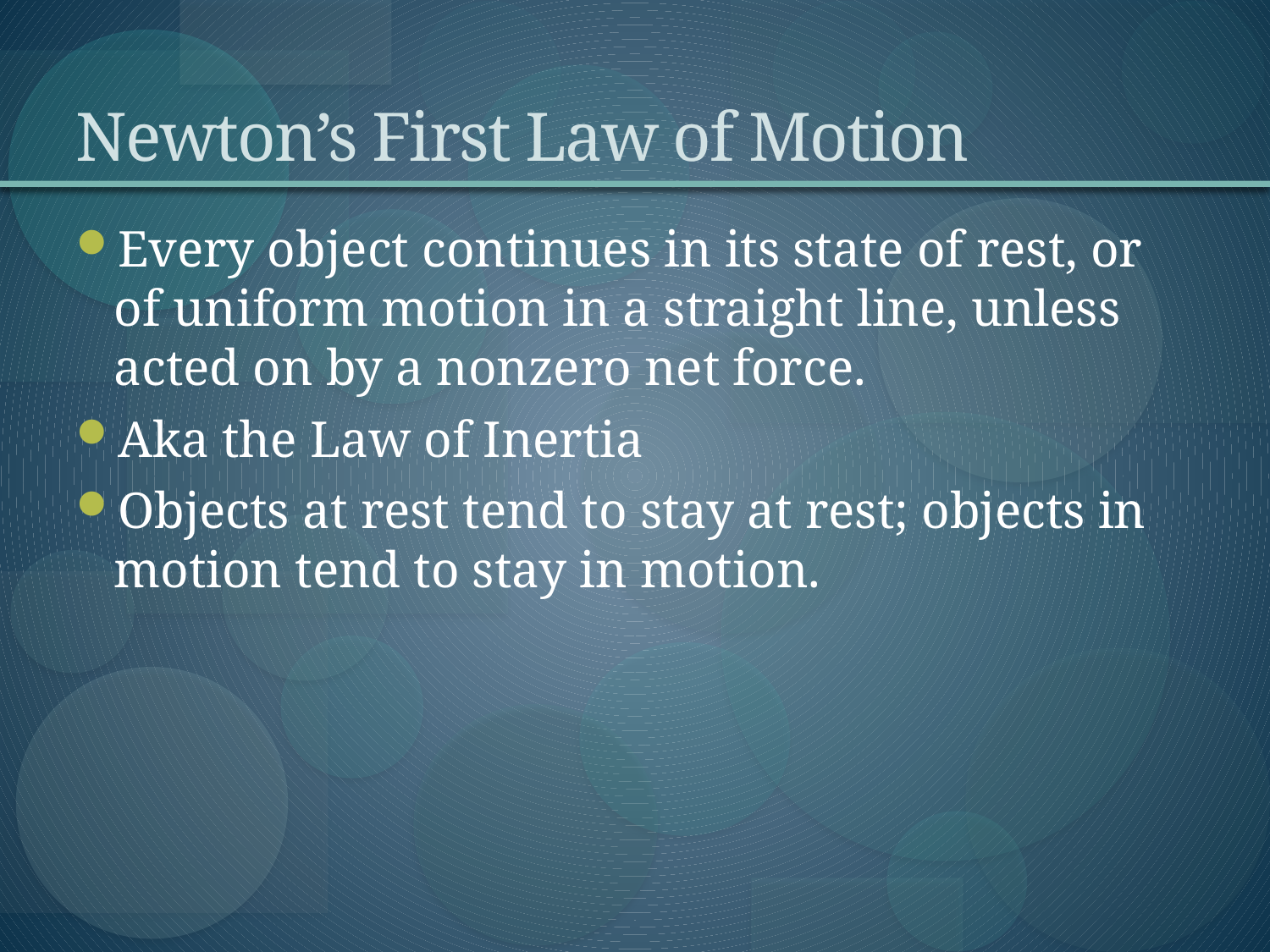

# Newton’s First Law of Motion
Every object continues in its state of rest, or of uniform motion in a straight line, unless acted on by a nonzero net force.
Aka the Law of Inertia
Objects at rest tend to stay at rest; objects in motion tend to stay in motion.